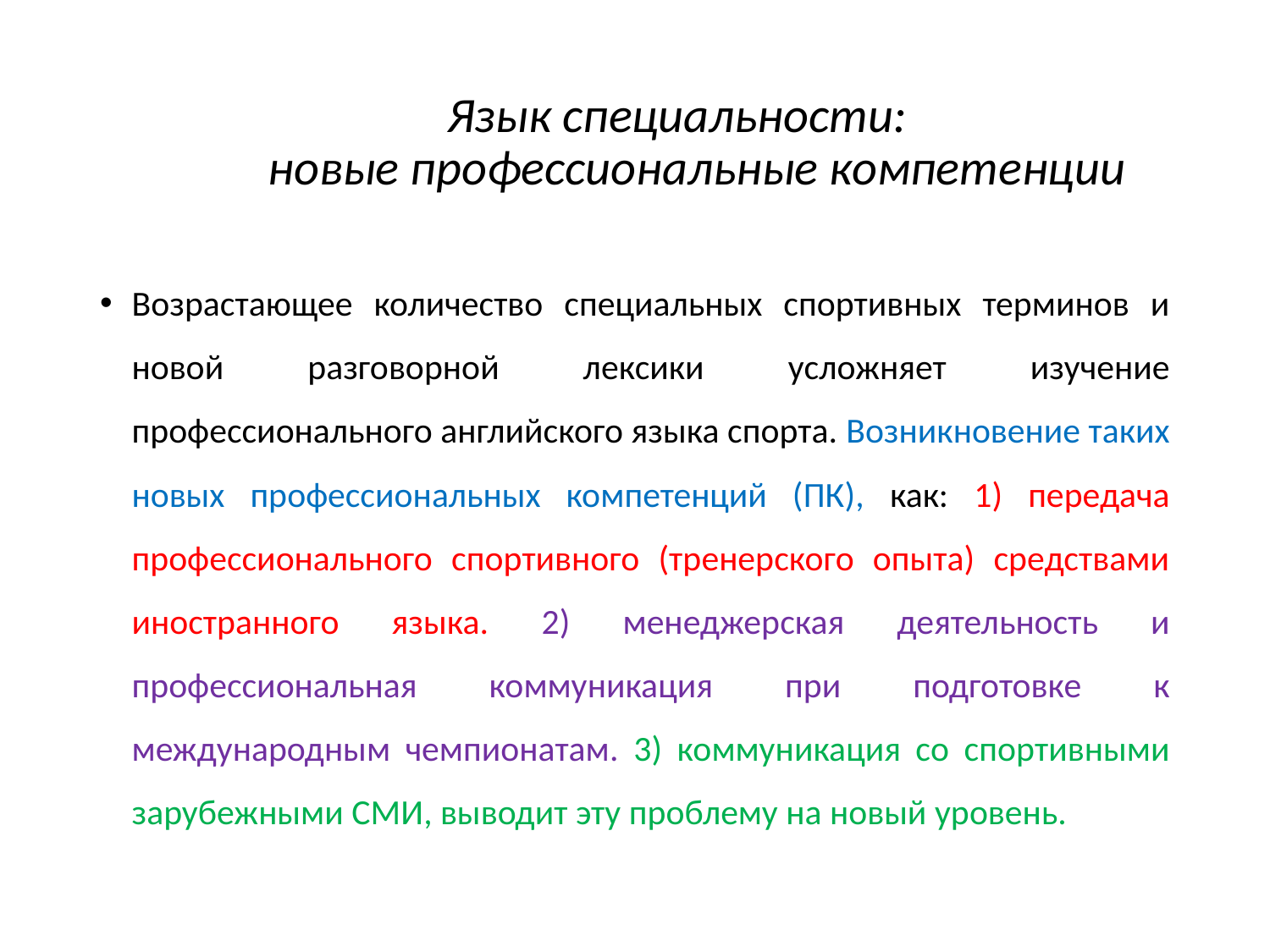

# Язык специальности: новые профессиональные компетенции
Возрастающее количество специальных спортивных терминов и новой разговорной лексики усложняет изучение профессионального английского языка спорта. Возникновение таких новых профессиональных компетенций (ПК), как: 1) передача профессионального спортивного (тренерского опыта) средствами иностранного языка. 2) менеджерская деятельность и профессиональная коммуникация при подготовке к международным чемпионатам. 3) коммуникация со спортивными зарубежными СМИ, выводит эту проблему на новый уровень.